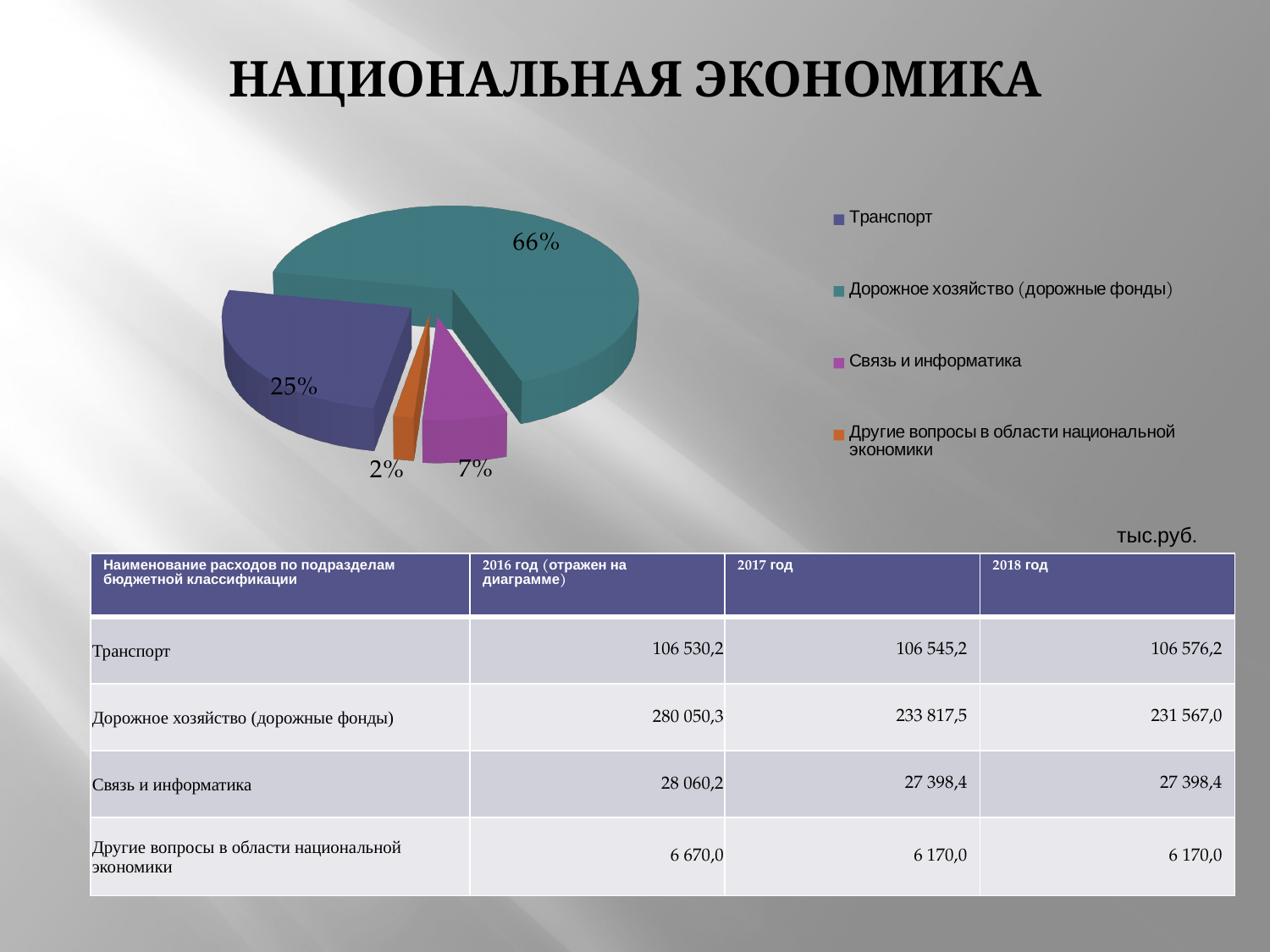

# НАЦИОНАЛЬНАЯ ЭКОНОМИКА

[unsupported chart]

тыс.руб.
| Наименование расходов по подразделам бюджетной классификации | 2016 год (отражен на диаграмме) | 2017 год | 2018 год |
| --- | --- | --- | --- |
| Транспорт | 106 530,2 | 106 545,2 | 106 576,2 |
| Дорожное хозяйство (дорожные фонды) | 280 050,3 | 233 817,5 | 231 567,0 |
| Связь и информатика | 28 060,2 | 27 398,4 | 27 398,4 |
| Другие вопросы в области национальной экономики | 6 670,0 | 6 170,0 | 6 170,0 |